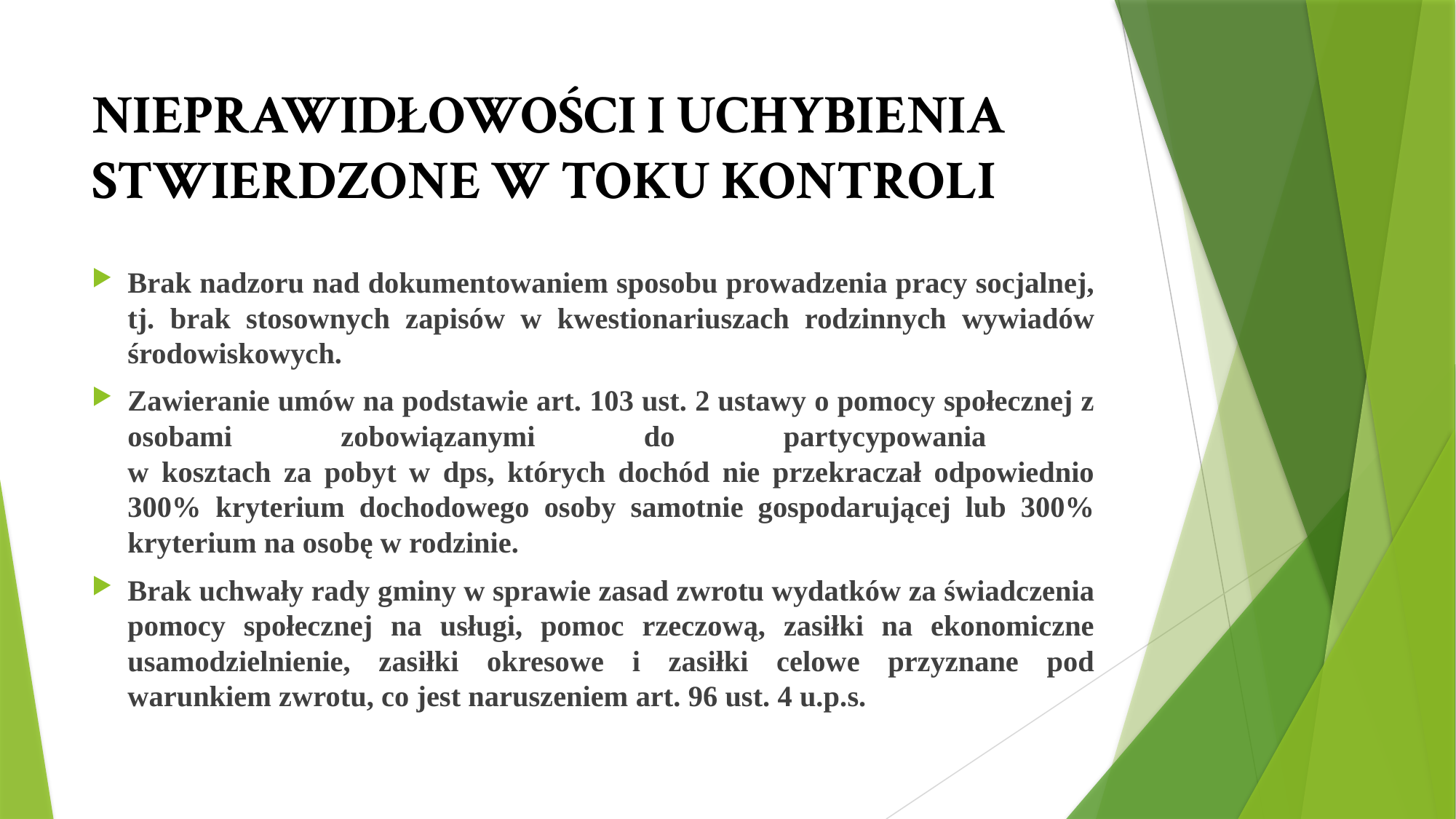

# NIEPRAWIDŁOWOŚCI I UCHYBIENIA STWIERDZONE W TOKU KONTROLI
Brak nadzoru nad dokumentowaniem sposobu prowadzenia pracy socjalnej, tj. brak stosownych zapisów w kwestionariuszach rodzinnych wywiadów środowiskowych.
Zawieranie umów na podstawie art. 103 ust. 2 ustawy o pomocy społecznej z osobami zobowiązanymi do partycypowania
w kosztach za pobyt w dps, których dochód nie przekraczał odpowiednio 300% kryterium dochodowego osoby samotnie gospodarującej lub 300% kryterium na osobę w rodzinie.
Brak uchwały rady gminy w sprawie zasad zwrotu wydatków za świadczenia pomocy społecznej na usługi, pomoc rzeczową, zasiłki na ekonomiczne usamodzielnienie, zasiłki okresowe i zasiłki celowe przyznane pod warunkiem zwrotu, co jest naruszeniem art. 96 ust. 4 u.p.s.